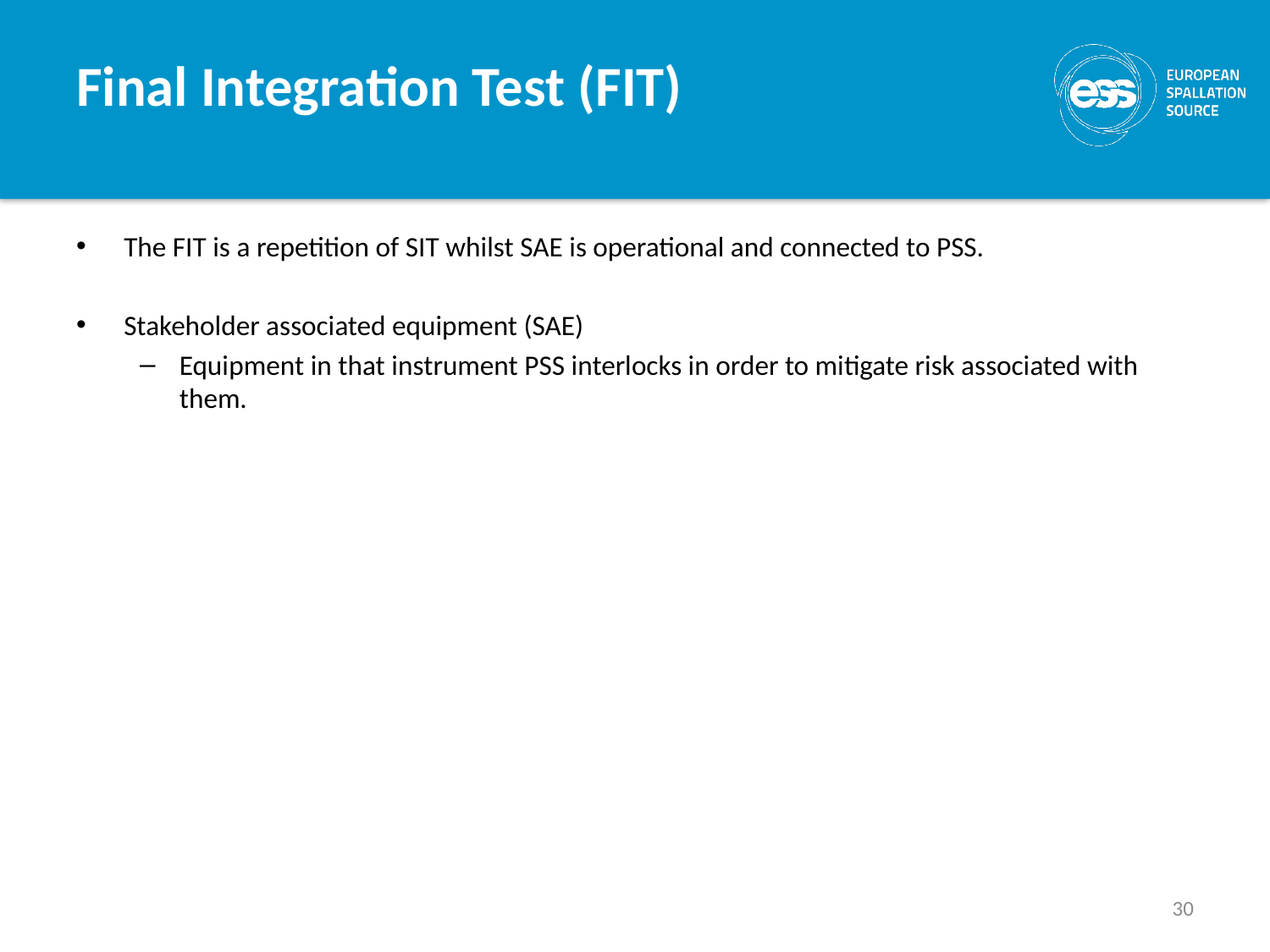

# Final Integration Test (FIT)
The FIT is a repetition of SIT whilst SAE is operational and connected to PSS.

Stakeholder associated equipment (SAE)
Equipment in that instrument PSS interlocks in order to mitigate risk associated with them.
30